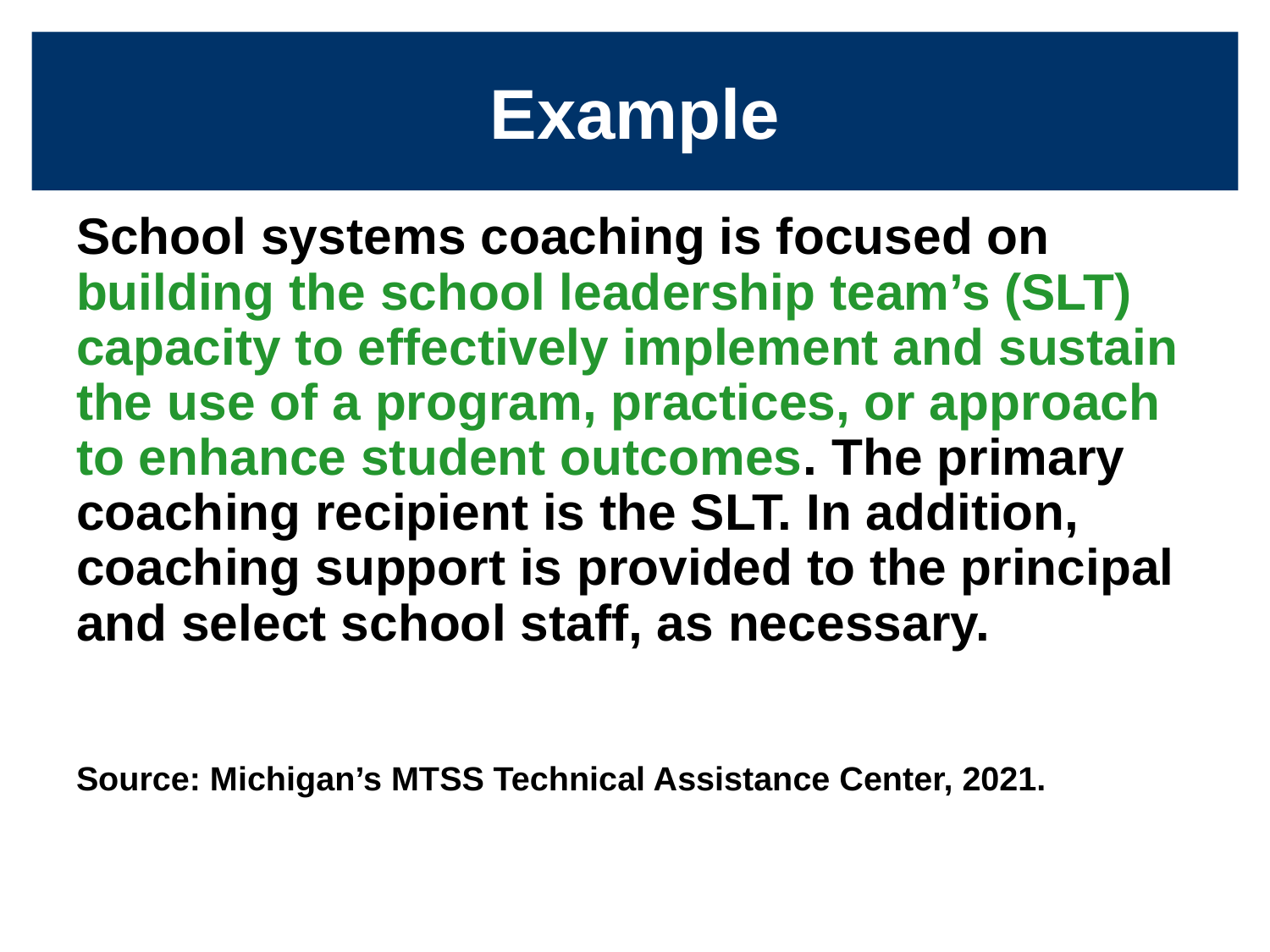

# Example
School systems coaching is focused on building the school leadership team’s (SLT) capacity to effectively implement and sustain the use of a program, practices, or approach to enhance student outcomes. The primary coaching recipient is the SLT. In addition, coaching support is provided to the principal and select school staff, as necessary.

Source: Michigan’s MTSS Technical Assistance Center, 2021.